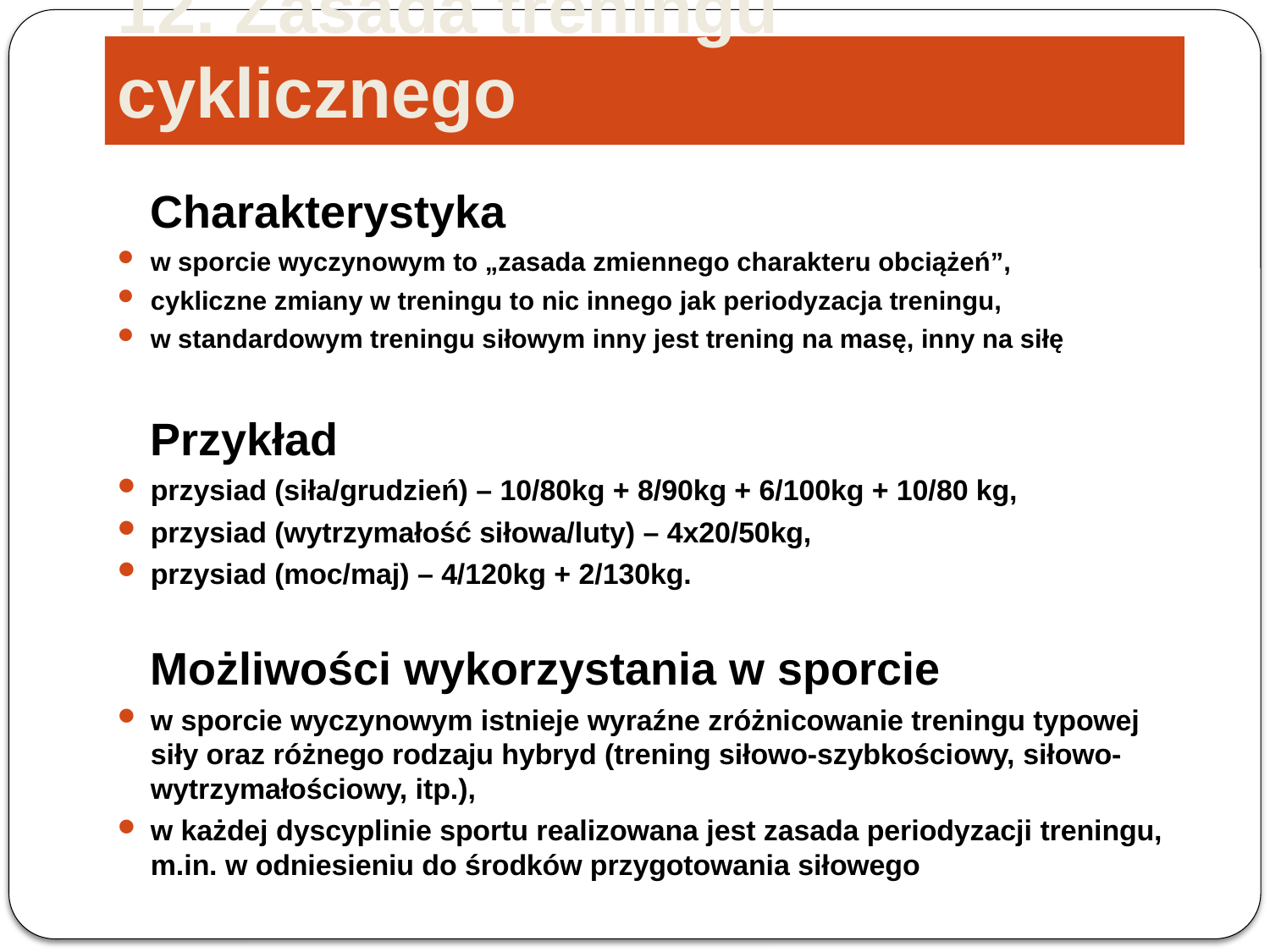

# 12. Zasada treningu cyklicznego
	Charakterystyka
w sporcie wyczynowym to „zasada zmiennego charakteru obciążeń”,
cykliczne zmiany w treningu to nic innego jak periodyzacja treningu,
w standardowym treningu siłowym inny jest trening na masę, inny na siłę

	Przykład
przysiad (siła/grudzień) – 10/80kg + 8/90kg + 6/100kg + 10/80 kg,
przysiad (wytrzymałość siłowa/luty) – 4x20/50kg,
przysiad (moc/maj) – 4/120kg + 2/130kg.

	Możliwości wykorzystania w sporcie
w sporcie wyczynowym istnieje wyraźne zróżnicowanie treningu typowej siły oraz różnego rodzaju hybryd (trening siłowo-szybkościowy, siłowo-wytrzymałościowy, itp.),
w każdej dyscyplinie sportu realizowana jest zasada periodyzacji treningu, m.in. w odniesieniu do środków przygotowania siłowego